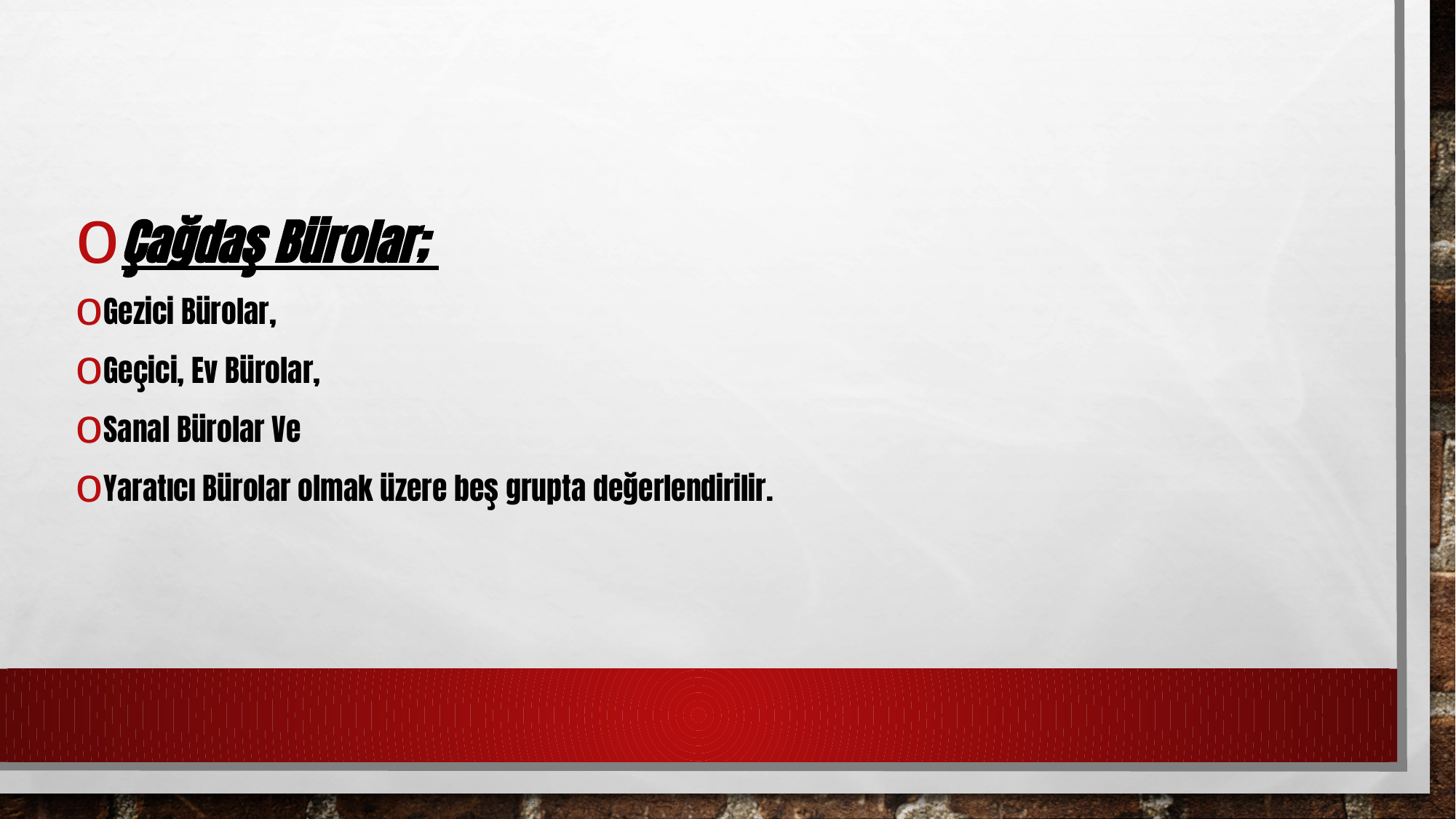

Çağdaş Bürolar;
Gezici Bürolar,
Geçici, Ev Bürolar,
Sanal Bürolar Ve
Yaratıcı Bürolar olmak üzere beş grupta değerlendirilir.